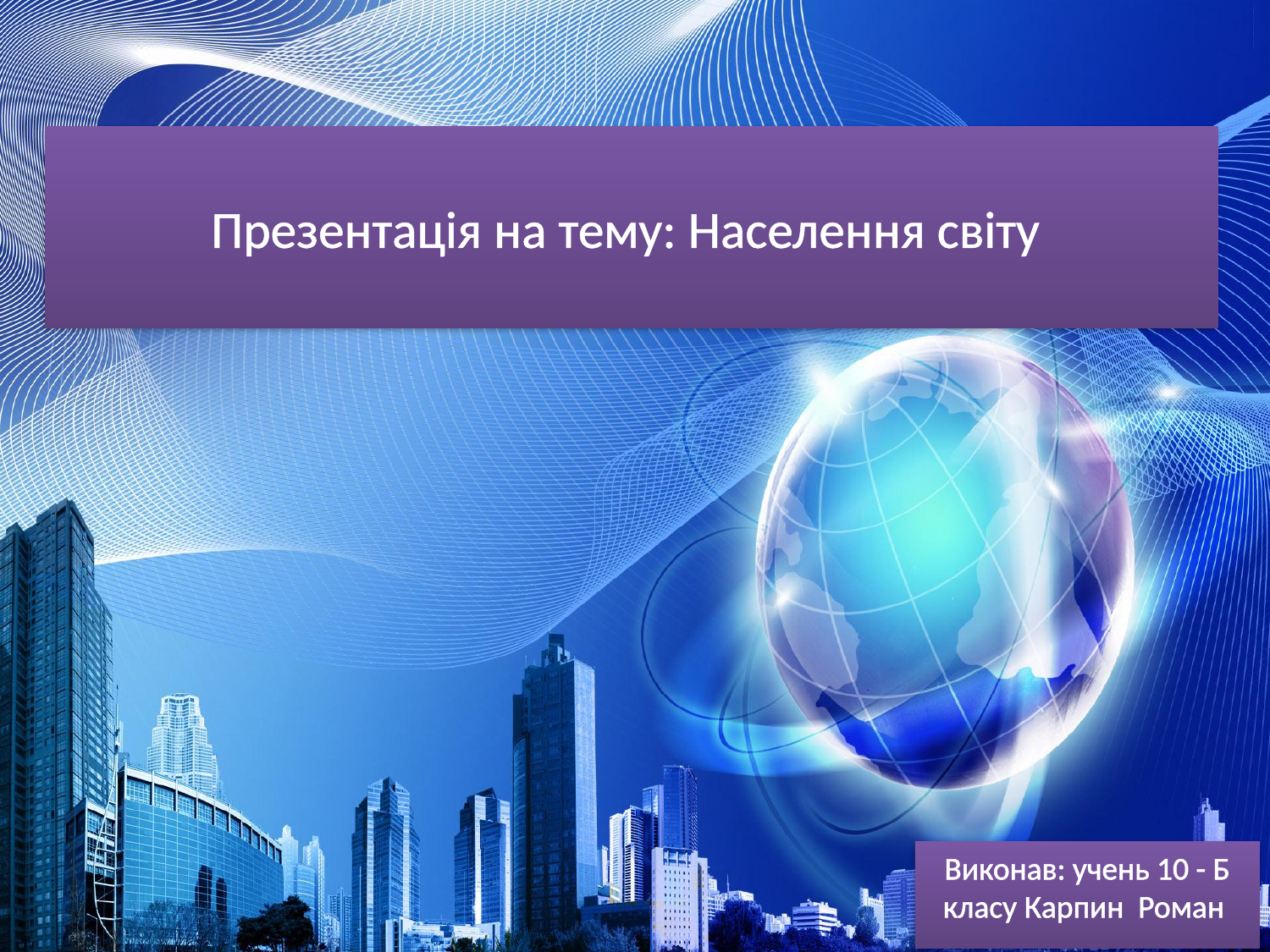

# Презентація на тему: Населення світу
Виконав: учень 10 - Б класу Карпин  Роман